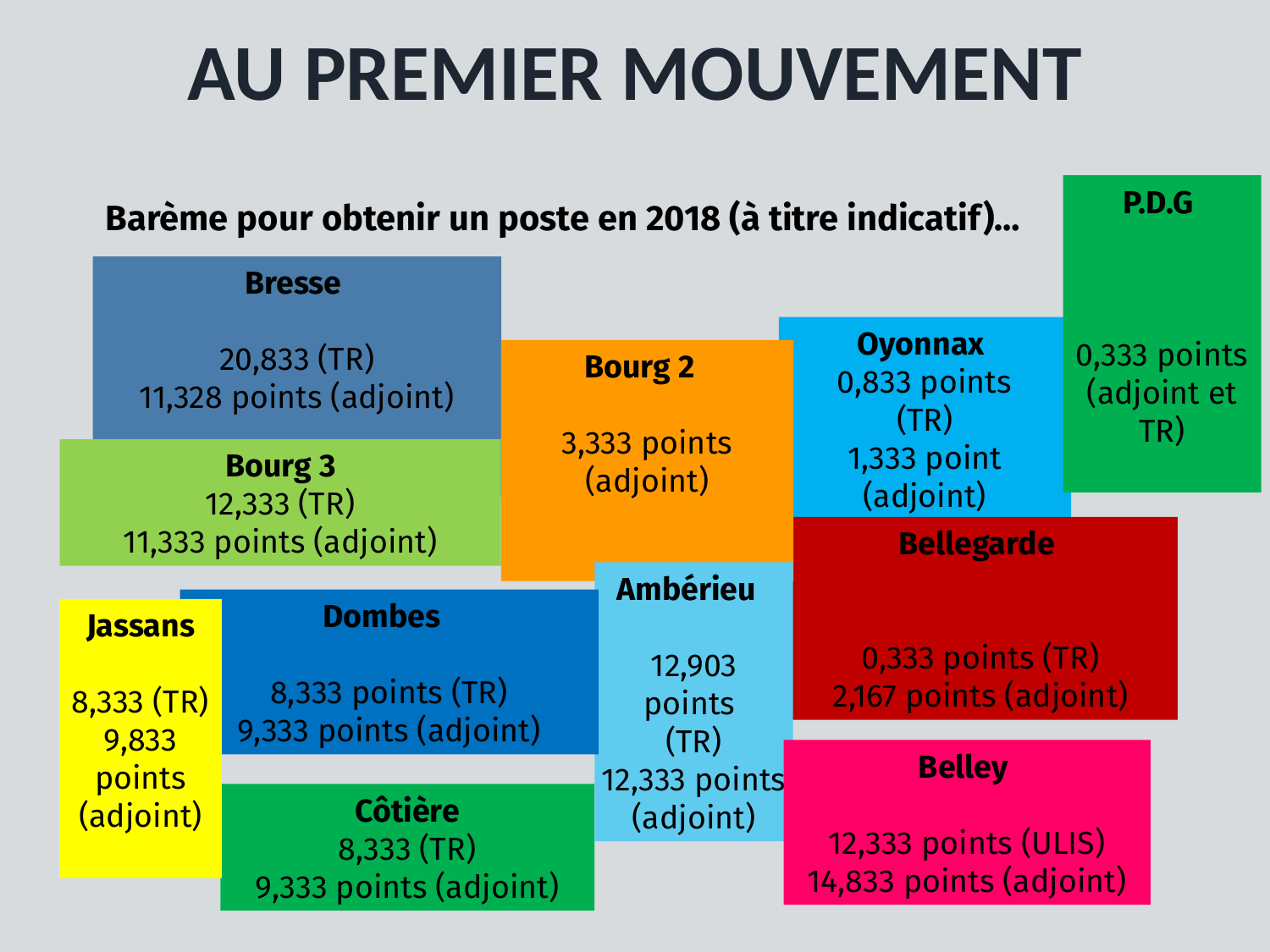

Au premier mouvement
P.D.G

0,333 points (adjoint et TR)

Barème pour obtenir un poste en 2018 (à titre indicatif)…
Bresse

20,833 (TR)
11,328 points (adjoint)

Oyonnax
 0,833 points
(TR)
1,333 point (adjoint)

Bourg 2

3,333 points (adjoint)

Bourg 3
12,333 (TR)
11,333 points (adjoint)
Bellegarde

0,333 points (TR)
2,167 points (adjoint)
Ambérieu

12,903 points
(TR)
12,333 points (adjoint)
Dombes

8,333 points (TR)
9,333 points (adjoint)
Jassans

8,333 (TR)
9,833 points (adjoint)

Belley

12,333 points (ULIS)
14,833 points (adjoint)
Côtière
8,333 (TR)
9,333 points (adjoint)